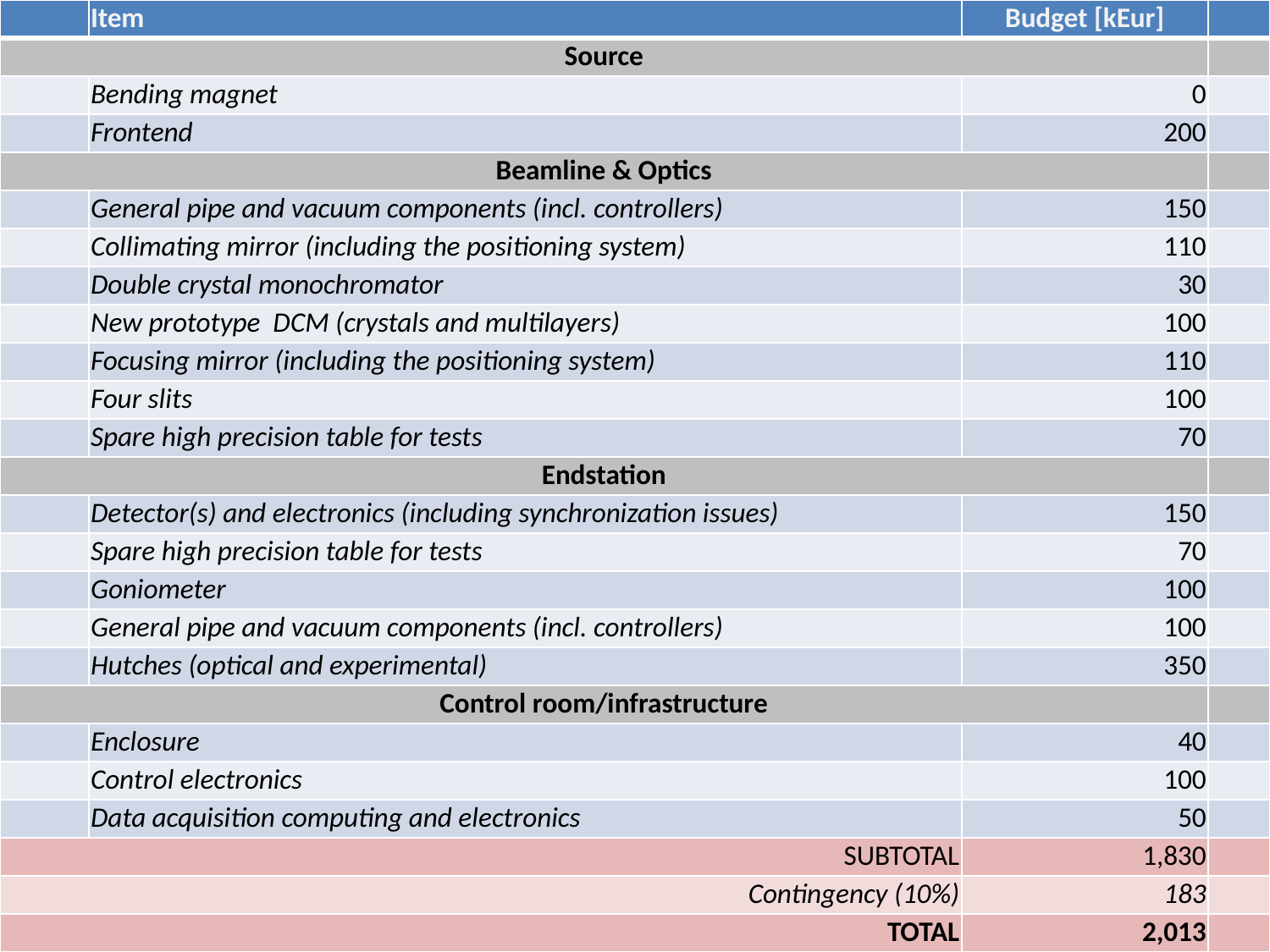

|  | Item | Budget [kEur] |  |
| --- | --- | --- | --- |
| Source |  |  |  |
|  | Bending magnet | 0 |  |
|  | Frontend | 200 |  |
| Beamline & Optics |  |  |  |
|  | General pipe and vacuum components (incl. controllers) | 150 |  |
|  | Collimating mirror (including the positioning system) | 110 |  |
|  | Double crystal monochromator | 30 |  |
|  | New prototype DCM (crystals and multilayers) | 100 |  |
|  | Focusing mirror (including the positioning system) | 110 |  |
|  | Four slits | 100 |  |
|  | Spare high precision table for tests | 70 |  |
| Endstation |  |  |  |
|  | Detector(s) and electronics (including synchronization issues) | 150 |  |
|  | Spare high precision table for tests | 70 |  |
|  | Goniometer | 100 |  |
|  | General pipe and vacuum components (incl. controllers) | 100 |  |
|  | Hutches (optical and experimental) | 350 |  |
| Control room/infrastructure |  |  |  |
|  | Enclosure | 40 |  |
|  | Control electronics | 100 |  |
|  | Data acquisition computing and electronics | 50 |  |
| SUBTOTAL |  | 1,830 |  |
| Contingency (10%) |  | 183 |  |
| TOTAL |  | 2,013 |  |
Budget